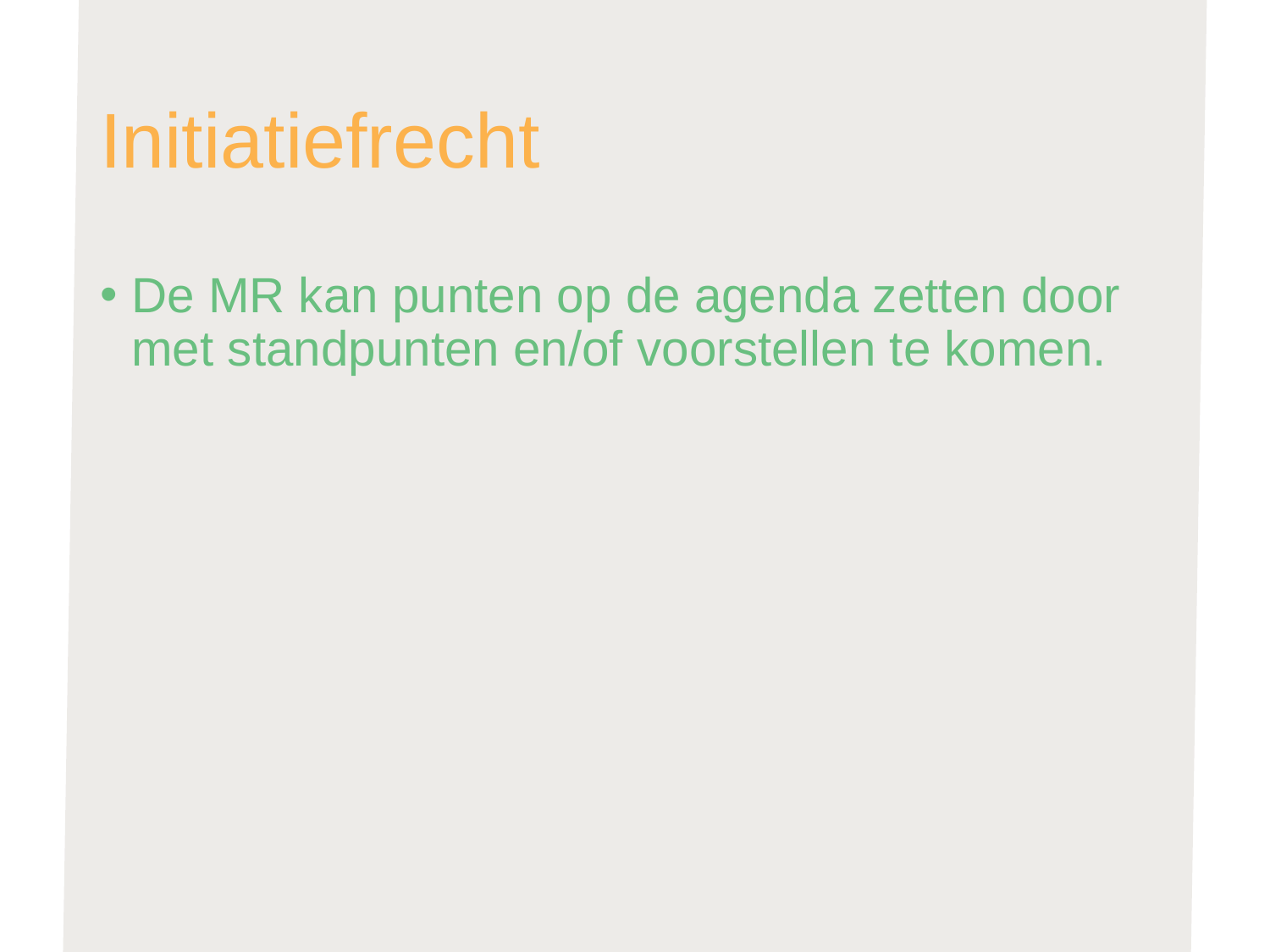

# Initiatiefrecht
De MR kan punten op de agenda zetten door met standpunten en/of voorstellen te komen.